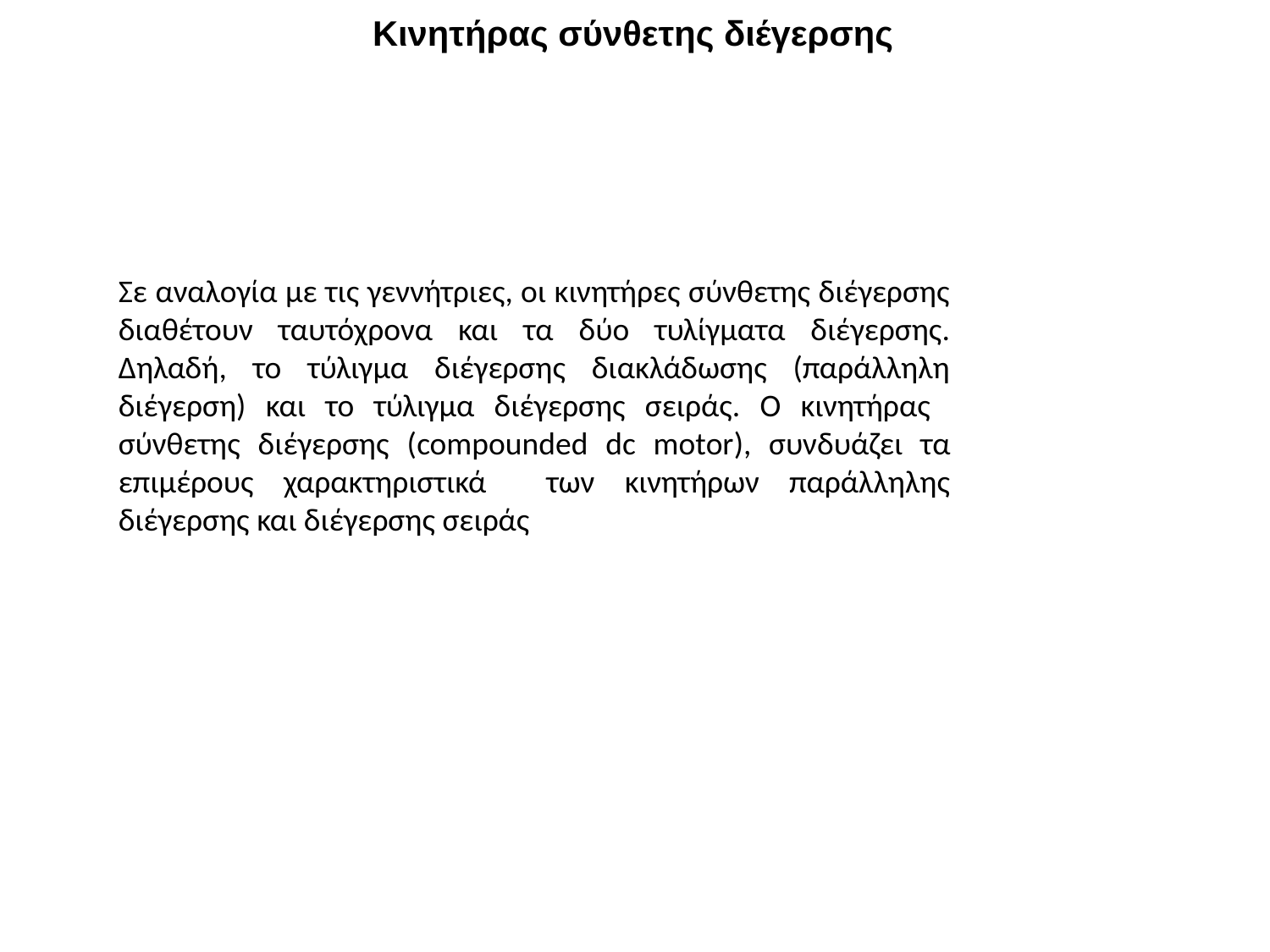

Κινητήρας σύνθετης διέγερσης
Σε αναλογία με τις γεννήτριες, οι κινητήρες σύνθετης διέγερσης διαθέτουν ταυτόχρονα και τα δύο τυλίγματα διέγερσης. Δηλαδή, το τύλιγμα διέγερσης διακλάδωσης (παράλληλη διέγερση) και το τύλιγμα διέγερσης σειράς. Ο κινητήρας  σύνθετης διέγερσης (compounded dc motor), συνδυάζει τα επιμέρους χαρακτηριστικά  των κινητήρων παράλληλης διέγερσης και διέγερσης σειράς